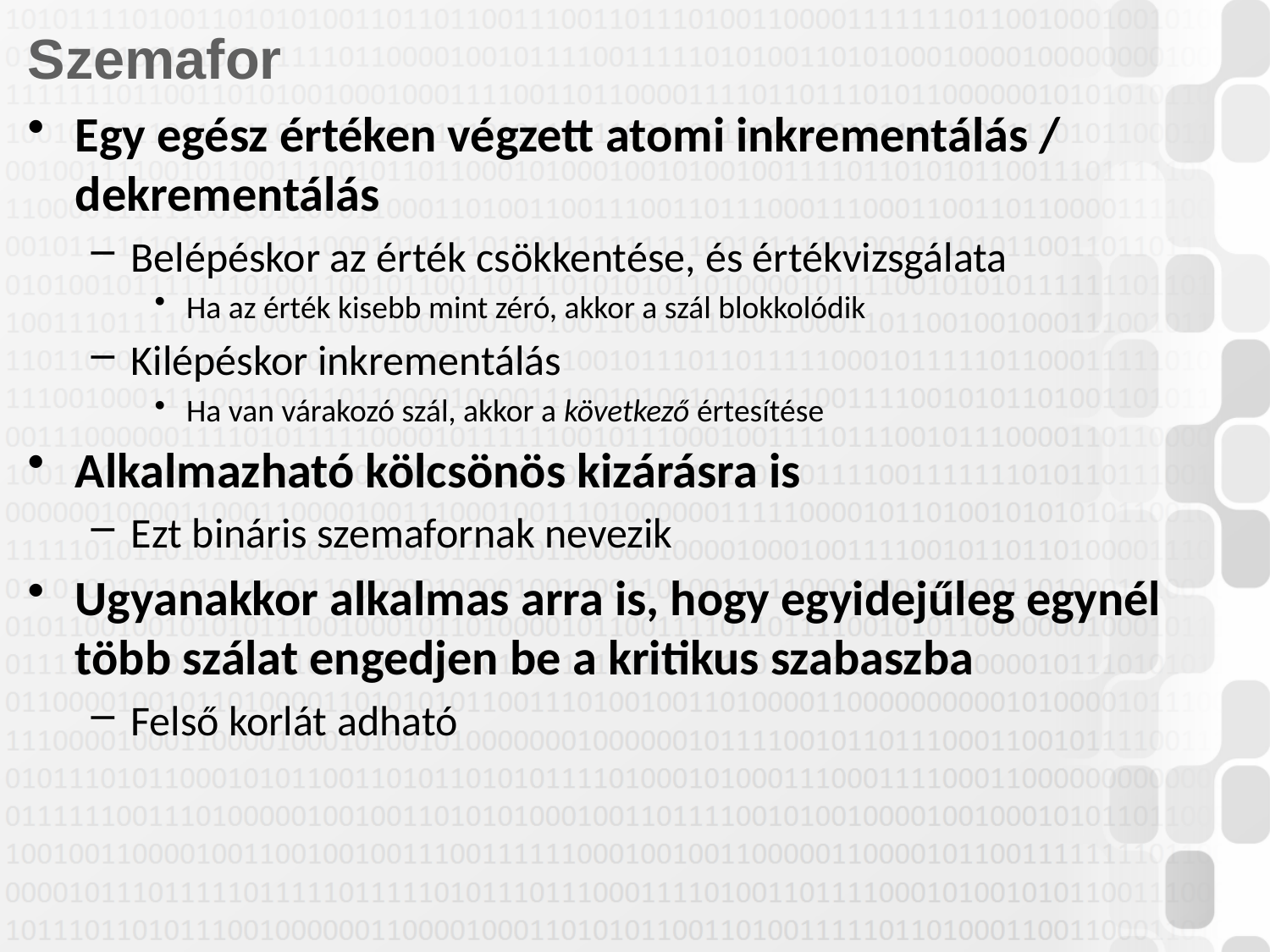

# Szemafor
Egy egész értéken végzett atomi inkrementálás / dekrementálás
Belépéskor az érték csökkentése, és értékvizsgálata
Ha az érték kisebb mint zéró, akkor a szál blokkolódik
Kilépéskor inkrementálás
Ha van várakozó szál, akkor a következő értesítése
Alkalmazható kölcsönös kizárásra is
Ezt bináris szemafornak nevezik
Ugyanakkor alkalmas arra is, hogy egyidejűleg egynél több szálat engedjen be a kritikus szabaszba
Felső korlát adható